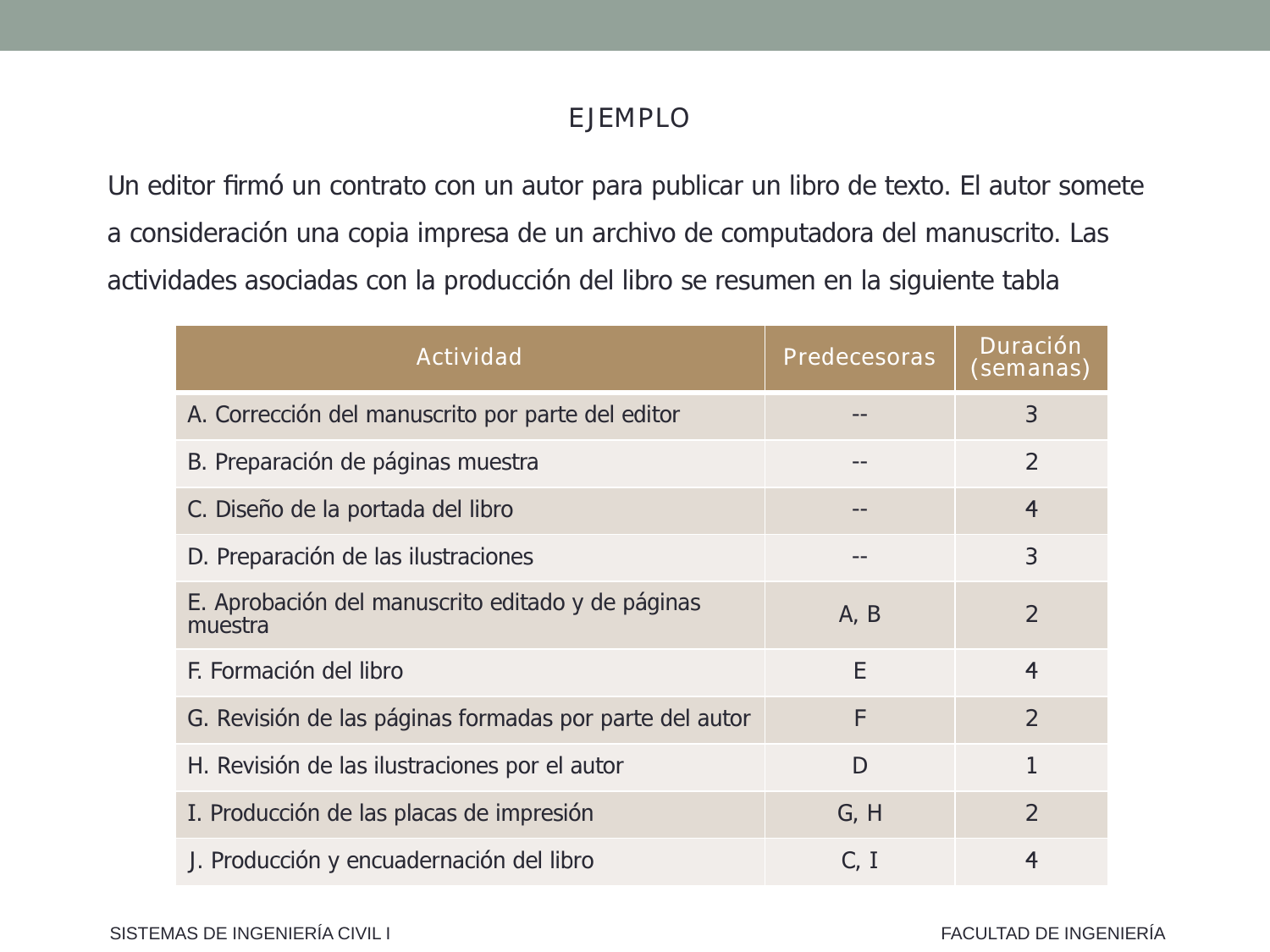

EJEMPLO

Un editor firmó un contrato con un autor para publicar un libro de texto. El autor somete a consideración una copia impresa de un archivo de computadora del manuscrito. Las actividades asociadas con la producción del libro se resumen en la siguiente tabla
| Actividad | Predecesoras | Duración (semanas) |
| --- | --- | --- |
| A. Corrección del manuscrito por parte del editor | -- | 3 |
| B. Preparación de páginas muestra | -- | 2 |
| C. Diseño de la portada del libro | -- | 4 |
| D. Preparación de las ilustraciones | -- | 3 |
| E. Aprobación del manuscrito editado y de páginas muestra | A, B | 2 |
| F. Formación del libro | E | 4 |
| G. Revisión de las páginas formadas por parte del autor | F | 2 |
| H. Revisión de las ilustraciones por el autor | D | 1 |
| I. Producción de las placas de impresión | G, H | 2 |
| J. Producción y encuadernación del libro | C, I | 4 |
SISTEMAS DE INGENIERÍA CIVIL I
FACULTAD DE INGENIERÍA